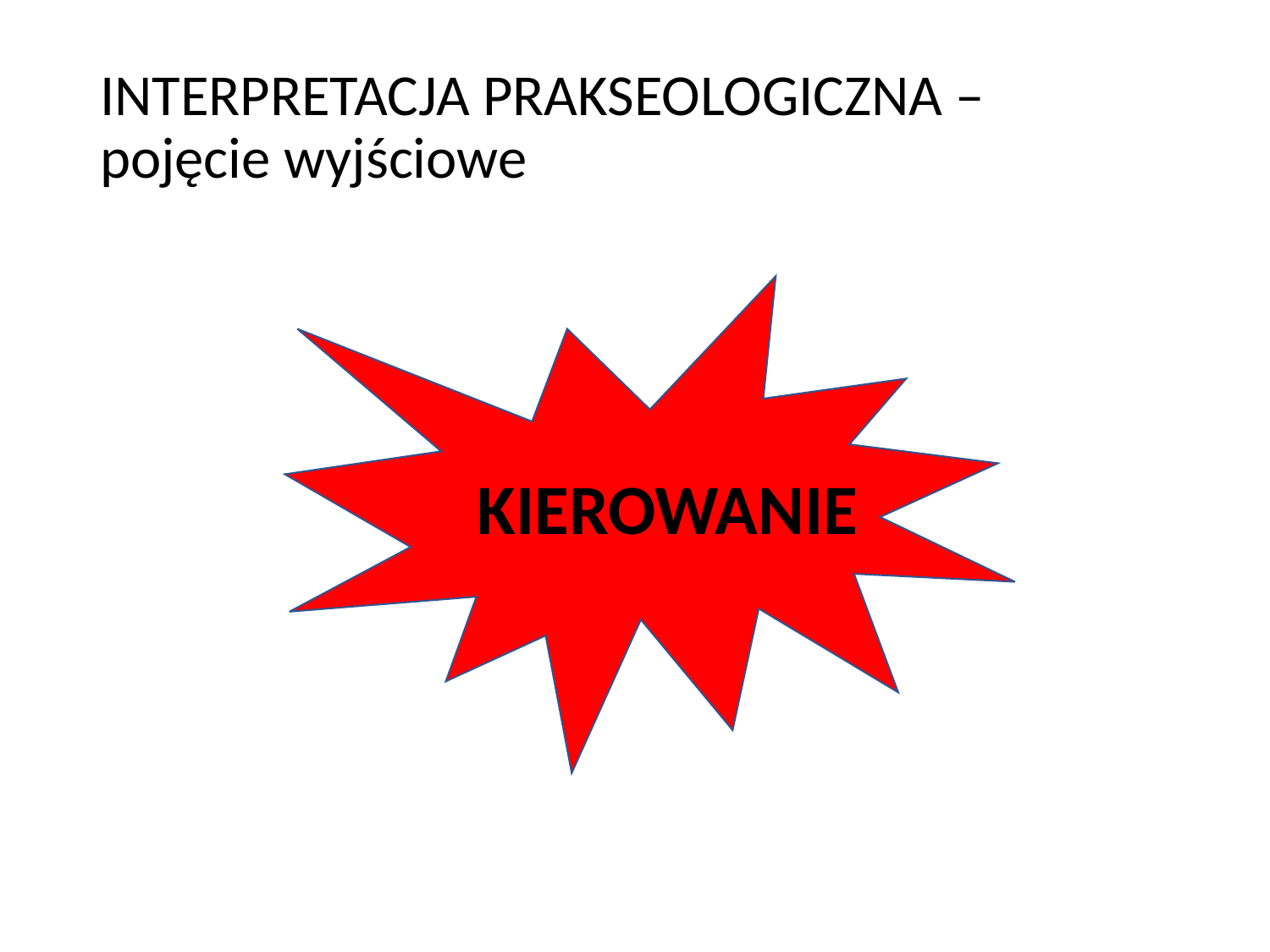

# INTERPRETACJA PRAKSEOLOGICZNA – pojęcie wyjściowe

KIEROWANIE